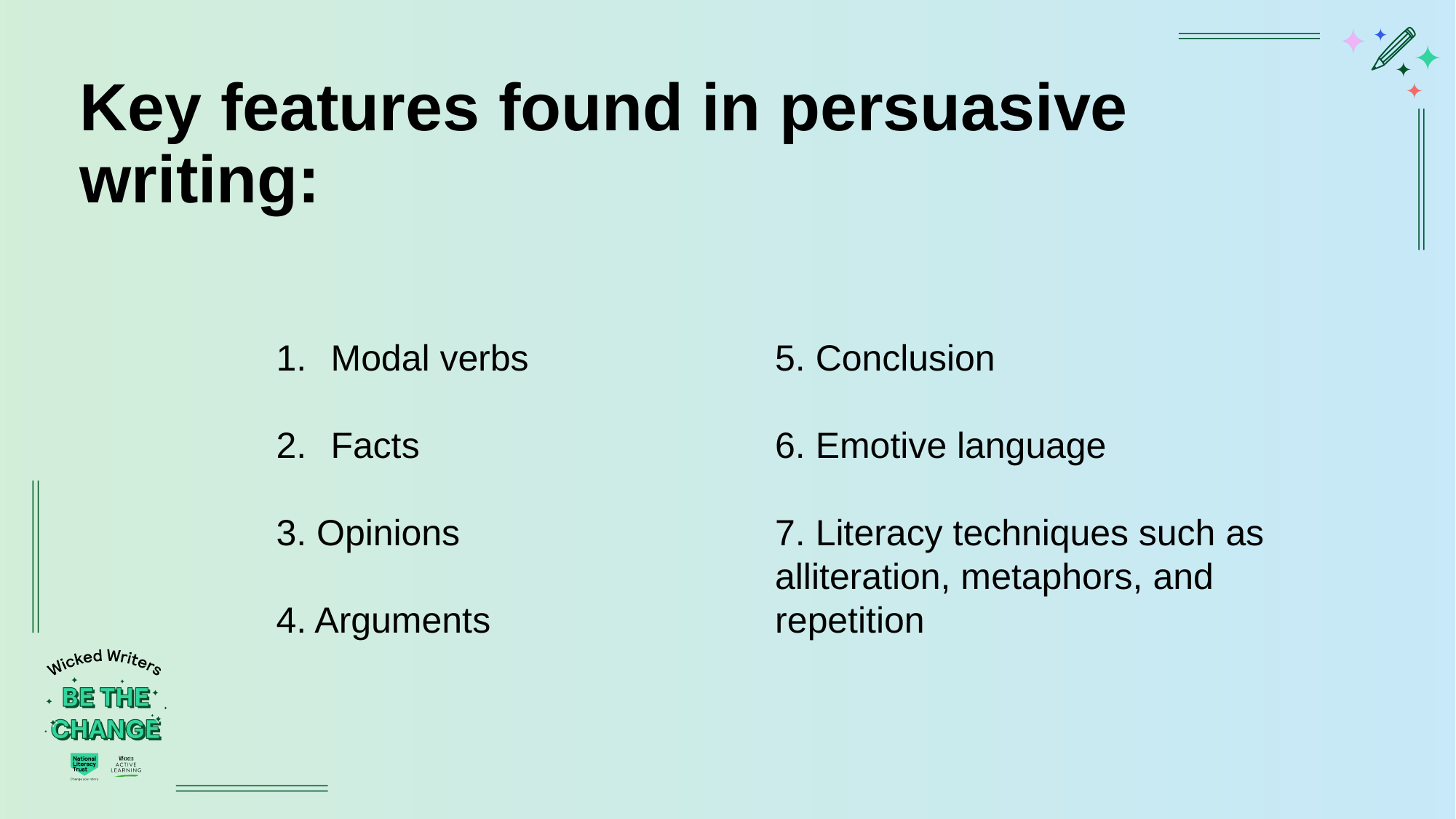

# Key features found in persuasive writing:
Modal verbs

Facts

3. Opinions

4. Arguments

5. Conclusion

6. Emotive language

7. Literacy techniques such as alliteration, metaphors, and repetition